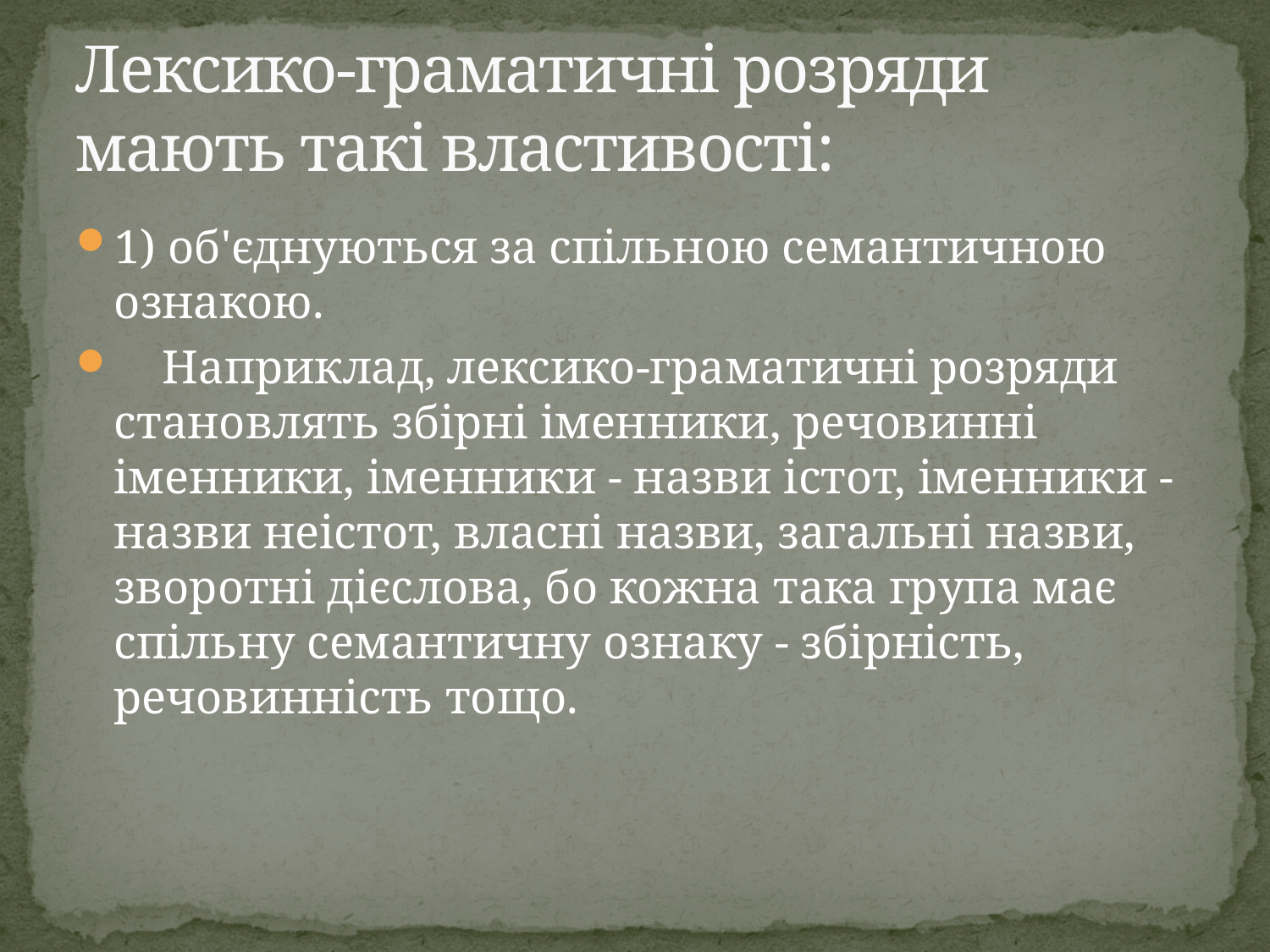

# Лексико-граматичні розряди мають такі властивості:
1) об'єднуються за спільною семантичною ознакою.
    Наприклад, лексико-граматичні розряди становлять збірні іменники, речовинні іменники, іменники - назви істот, іменники - назви неістот, власні назви, загальні назви, зворотні дієслова, бо кожна така група має спільну семантичну ознаку - збірність, речовинність тощо.